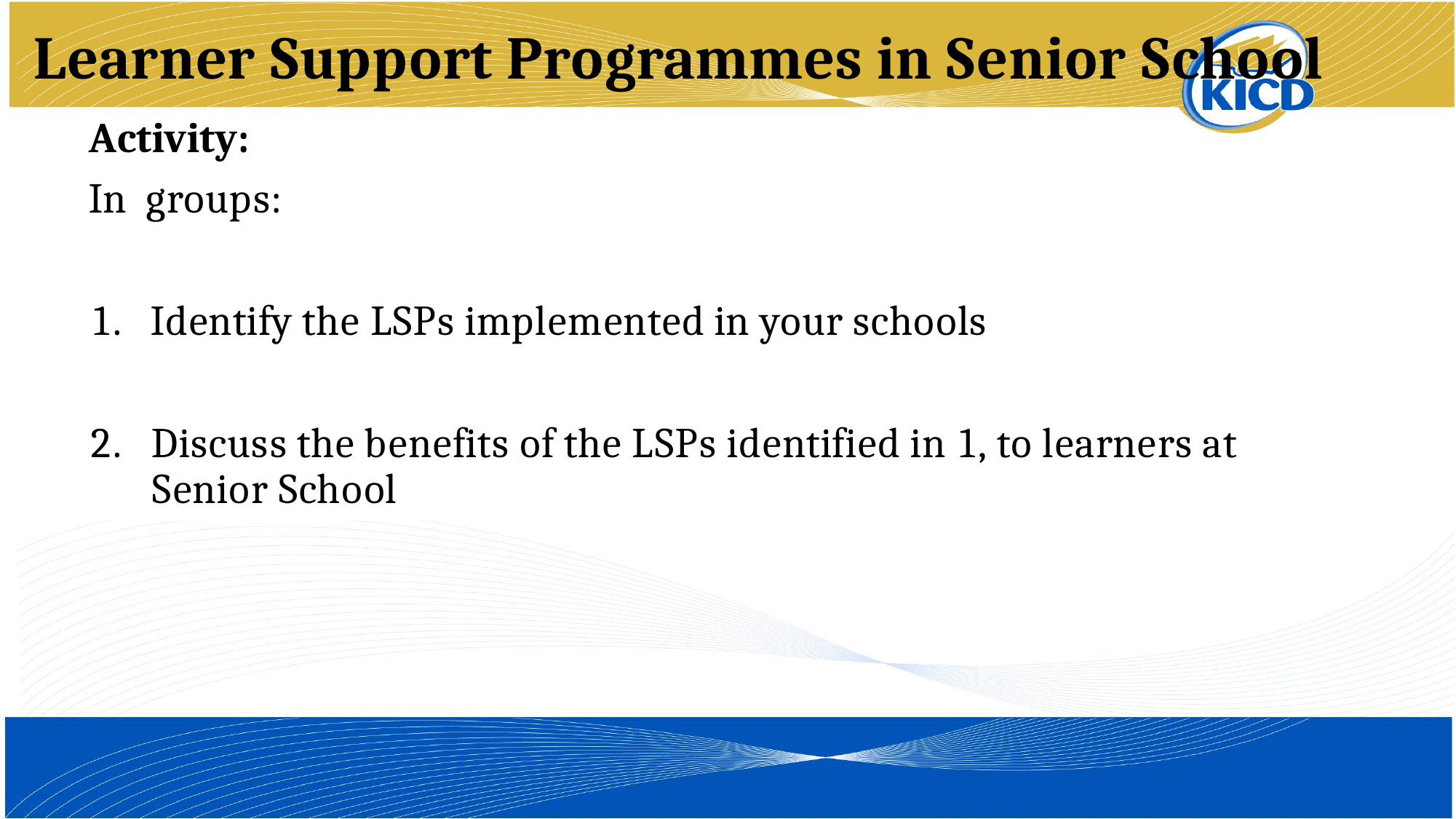

# Learner Support Programmes in Senior School
Activity:
In  groups:

Identify the LSPs implemented in your schools

Discuss the benefits of the LSPs identified in 1, to learners at Senior School